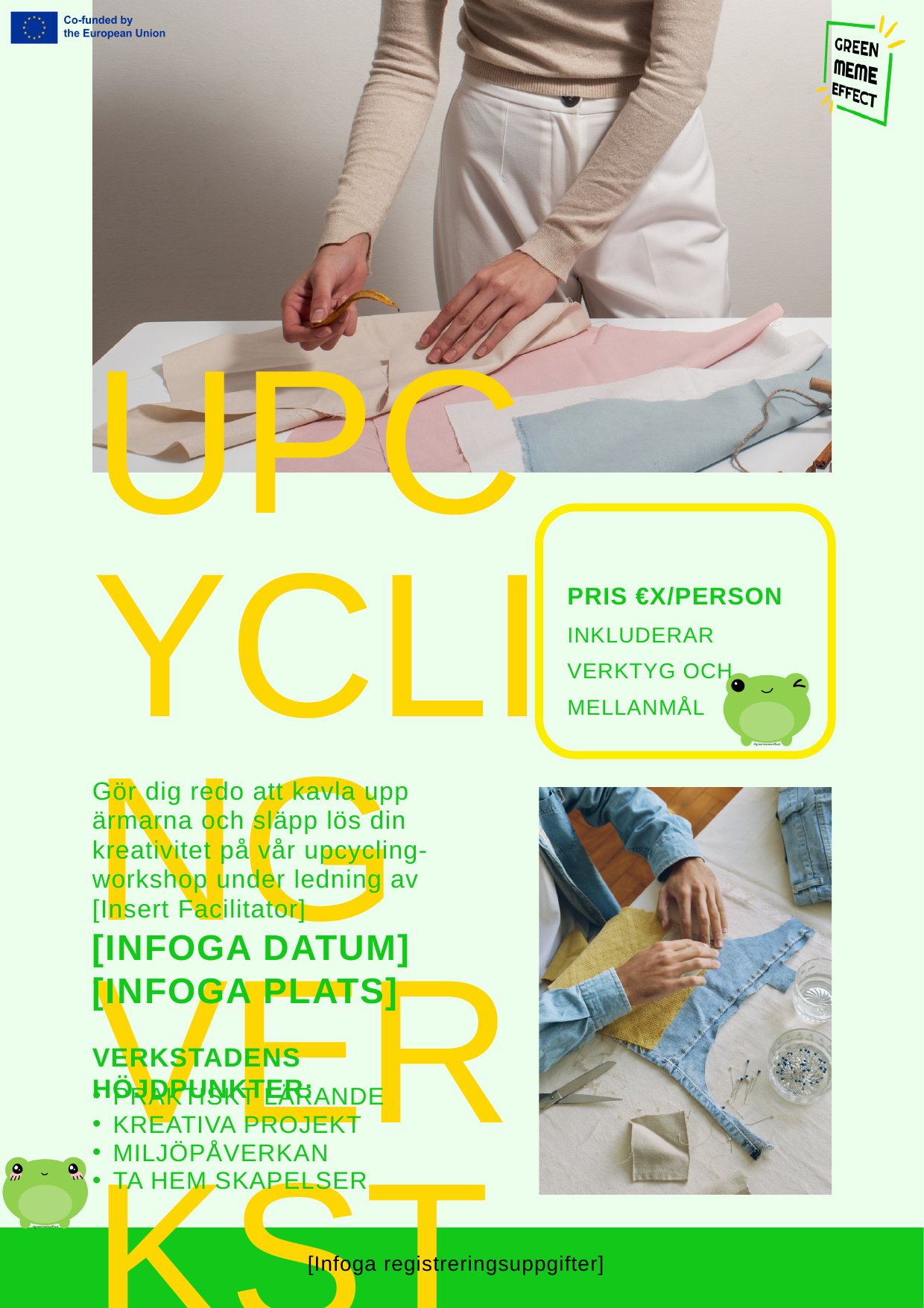

UPCYCLING VERKSTAD

PRIS €X/PERSON
INKLUDERAR VERKTYG OCH MELLANMÅL

Gör dig redo att kavla upp ärmarna och släpp lös din kreativitet på vår upcycling-workshop under ledning av [Insert Facilitator]

[INFOGA DATUM]
[INFOGA PLATS]
VERKSTADENS HÖJDPUNKTER:
PRAKTISKT LÄRANDE
KREATIVA PROJEKT
MILJÖPÅVERKAN
TA HEM SKAPELSER

[Infoga registreringsuppgifter]